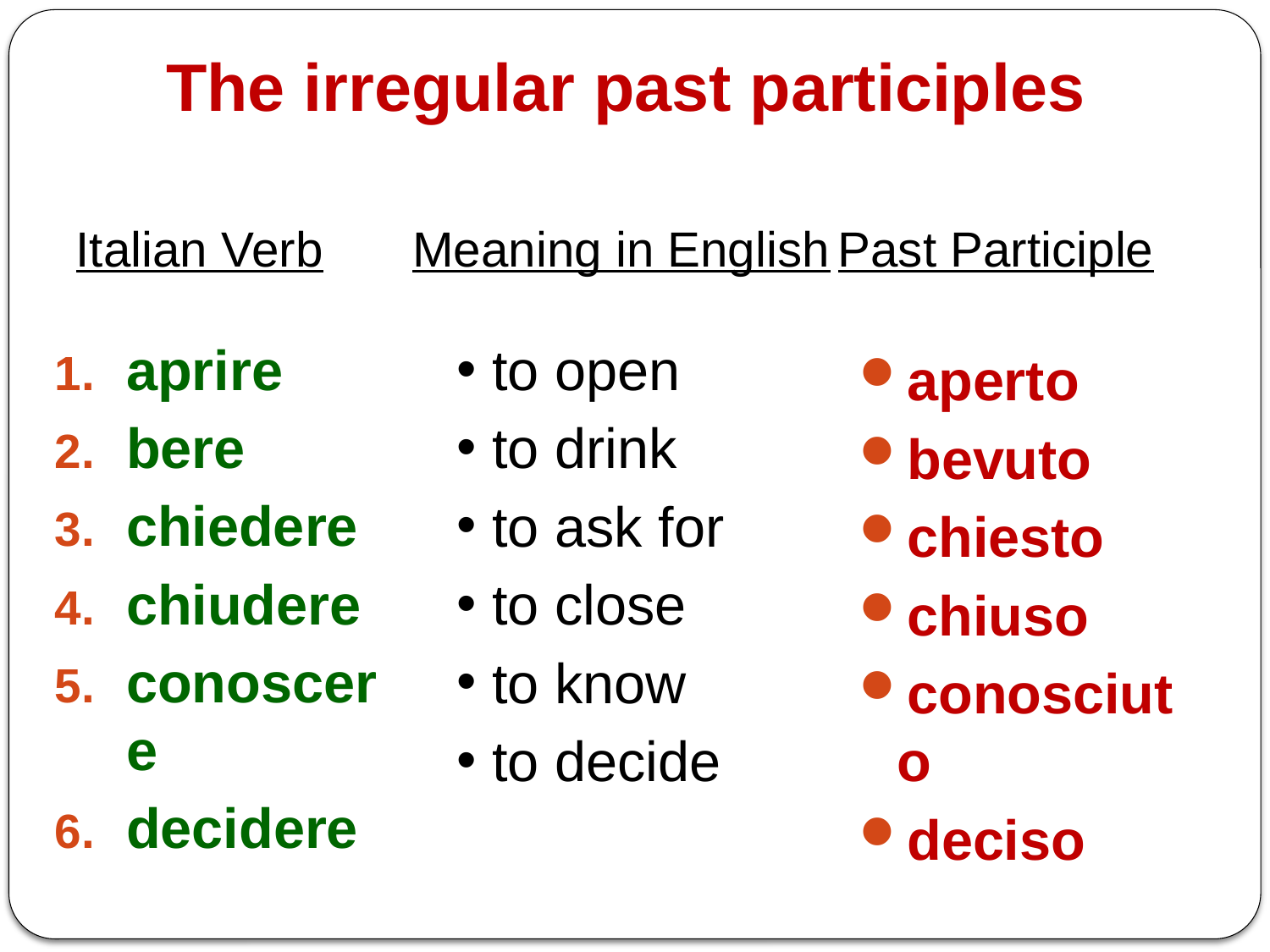

# The irregular past participles
Italian Verb	      Meaning in English	Past Participle
aprire
bere
chiedere
chiudere
conoscere
decidere
 to open
 to drink
 to ask for
 to close
 to know
 to decide
aperto
bevuto
chiesto
chiuso
conosciuto
deciso